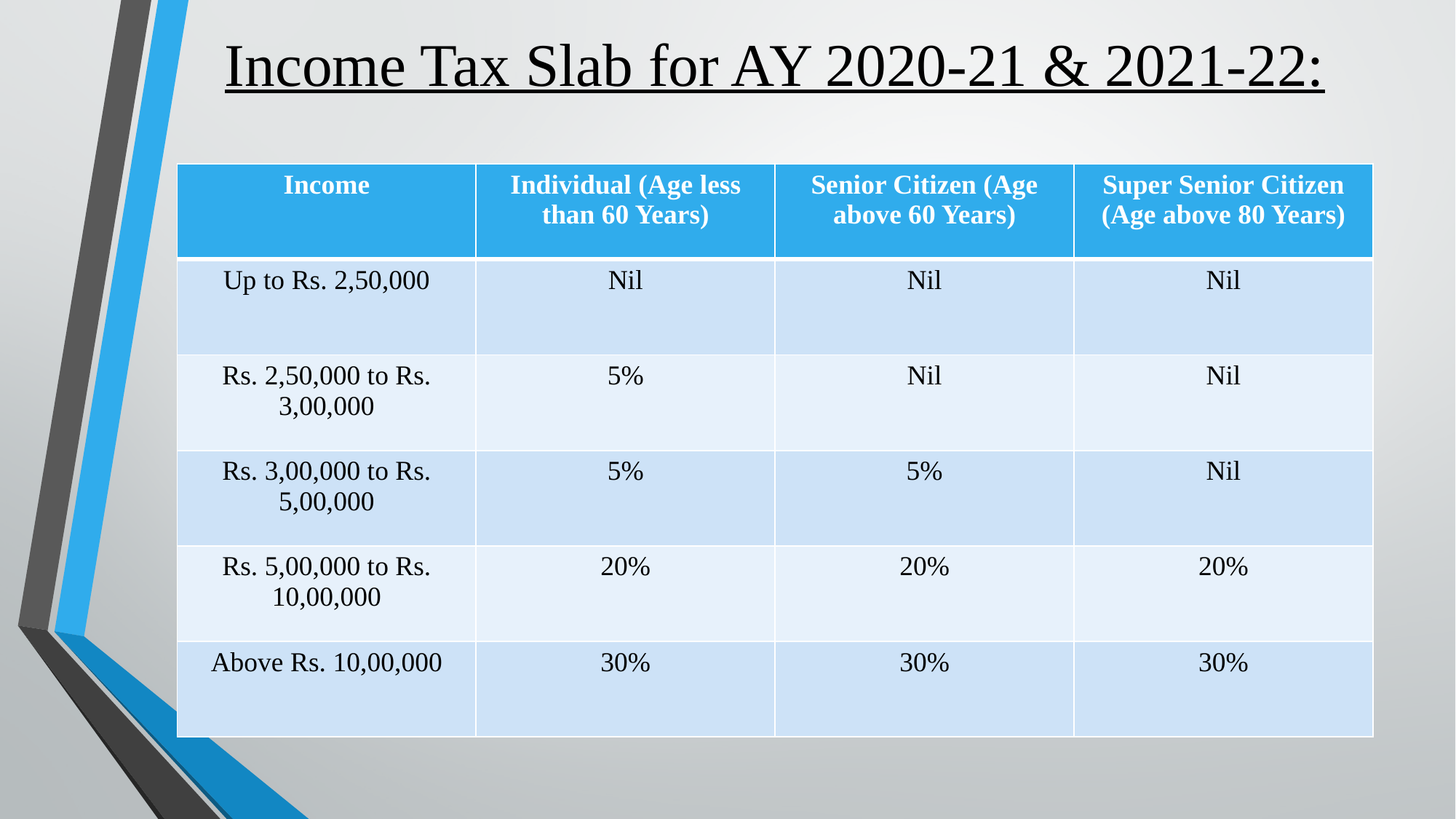

# Income Tax Slab for AY 2020-21 & 2021-22:
| Income | Individual (Age less than 60 Years) | Senior Citizen (Age above 60 Years) | Super Senior Citizen (Age above 80 Years) |
| --- | --- | --- | --- |
| Up to Rs. 2,50,000 | Nil | Nil | Nil |
| Rs. 2,50,000 to Rs. 3,00,000 | 5% | Nil | Nil |
| Rs. 3,00,000 to Rs. 5,00,000 | 5% | 5% | Nil |
| Rs. 5,00,000 to Rs. 10,00,000 | 20% | 20% | 20% |
| Above Rs. 10,00,000 | 30% | 30% | 30% |